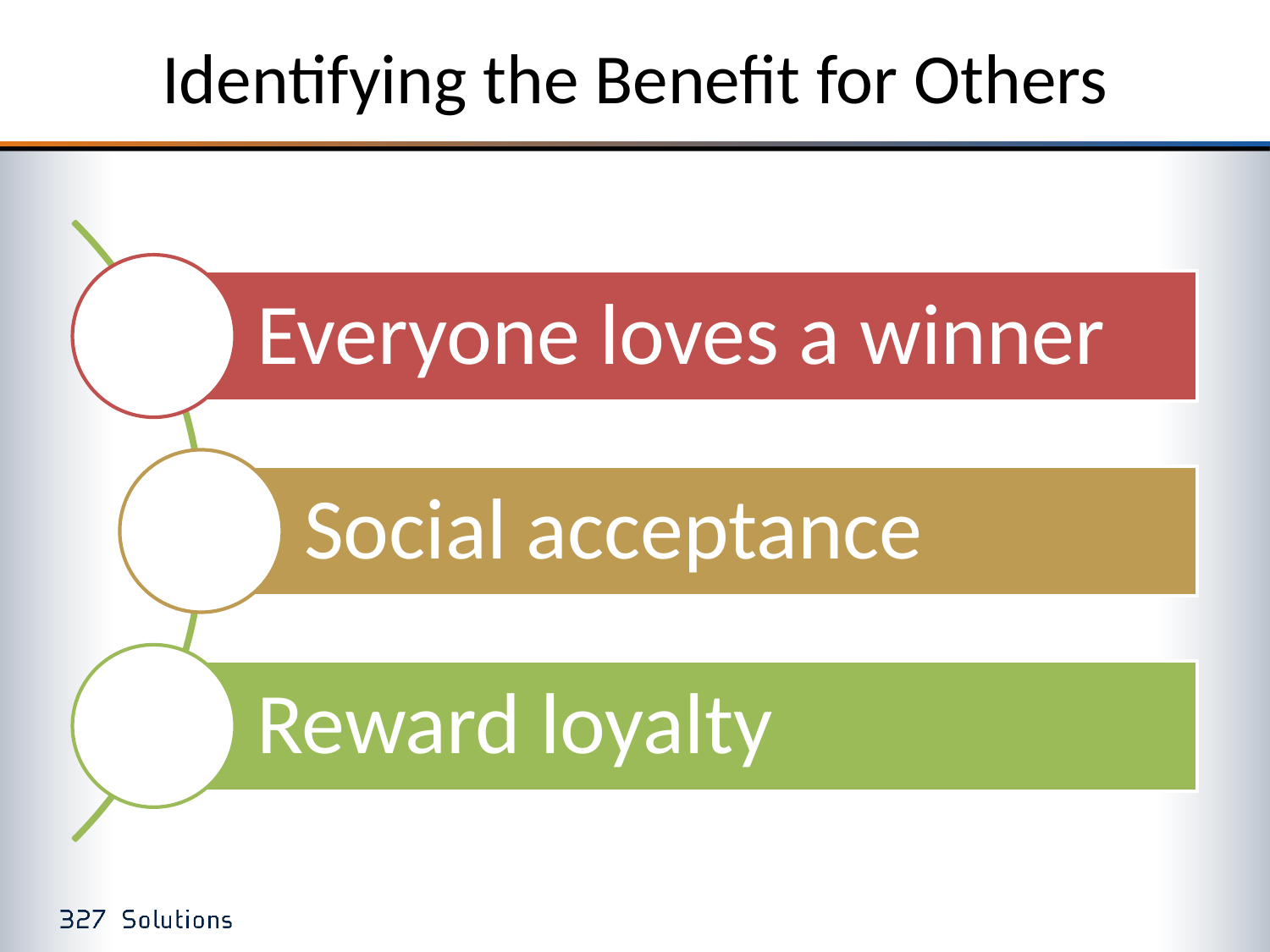

# Identifying the Benefit for Others
Everyone loves a winner
Social acceptance
Reward loyalty